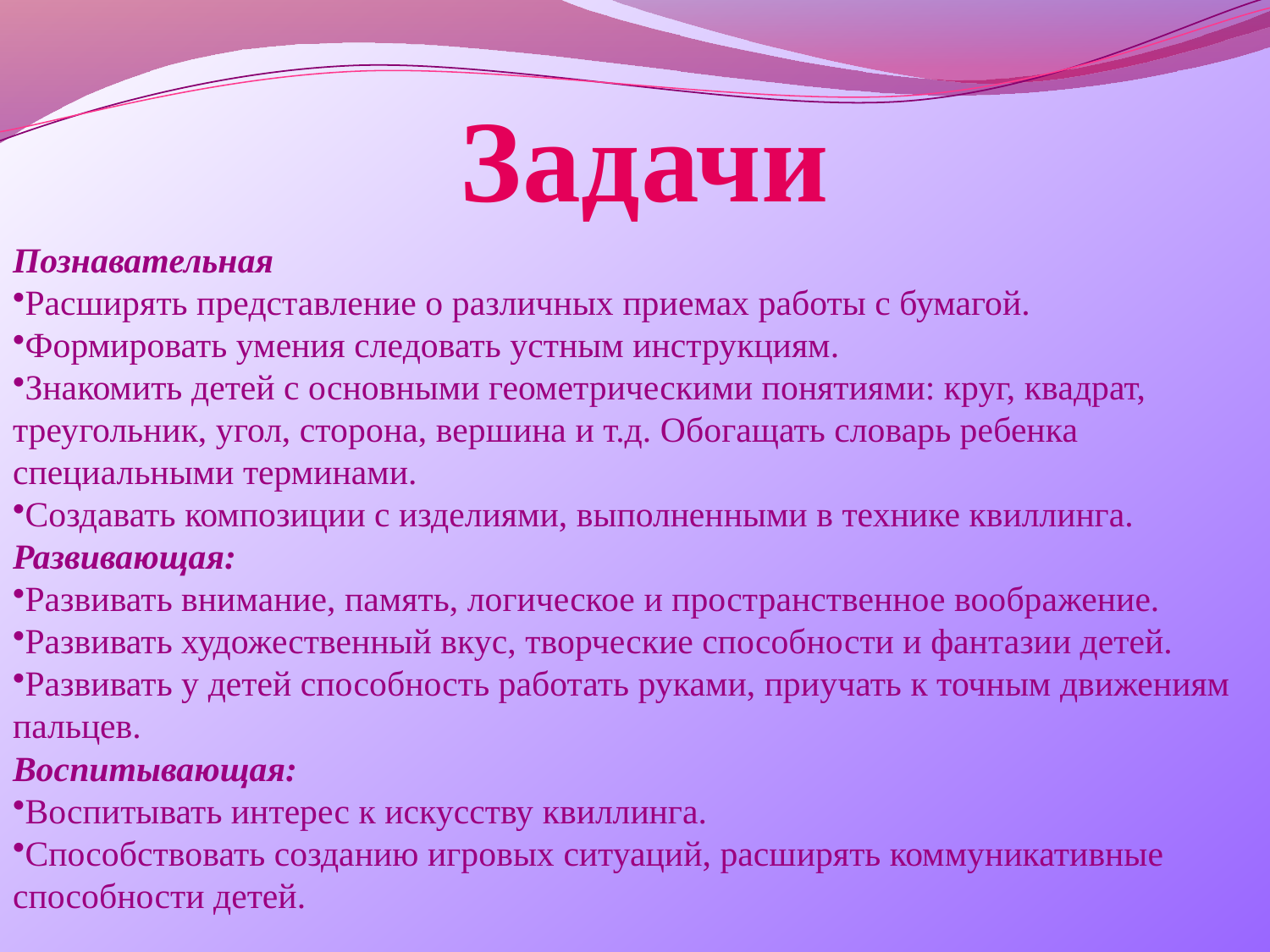

Задачи
Познавательная
Расширять представление о различных приемах работы с бумагой.
Формировать умения следовать устным инструкциям.
Знакомить детей с основными геометрическими понятиями: круг, квадрат, треугольник, угол, сторона, вершина и т.д. Обогащать словарь ребенка специальными терминами.
Создавать композиции с изделиями, выполненными в технике квиллинга.
Развивающая:
Развивать внимание, память, логическое и пространственное воображение.
Развивать художественный вкус, творческие способности и фантазии детей.
Развивать у детей способность работать руками, приучать к точным движениям пальцев.
Воспитывающая:
Воспитывать интерес к искусству квиллинга.
Способствовать созданию игровых ситуаций, расширять коммуникативные способности детей.